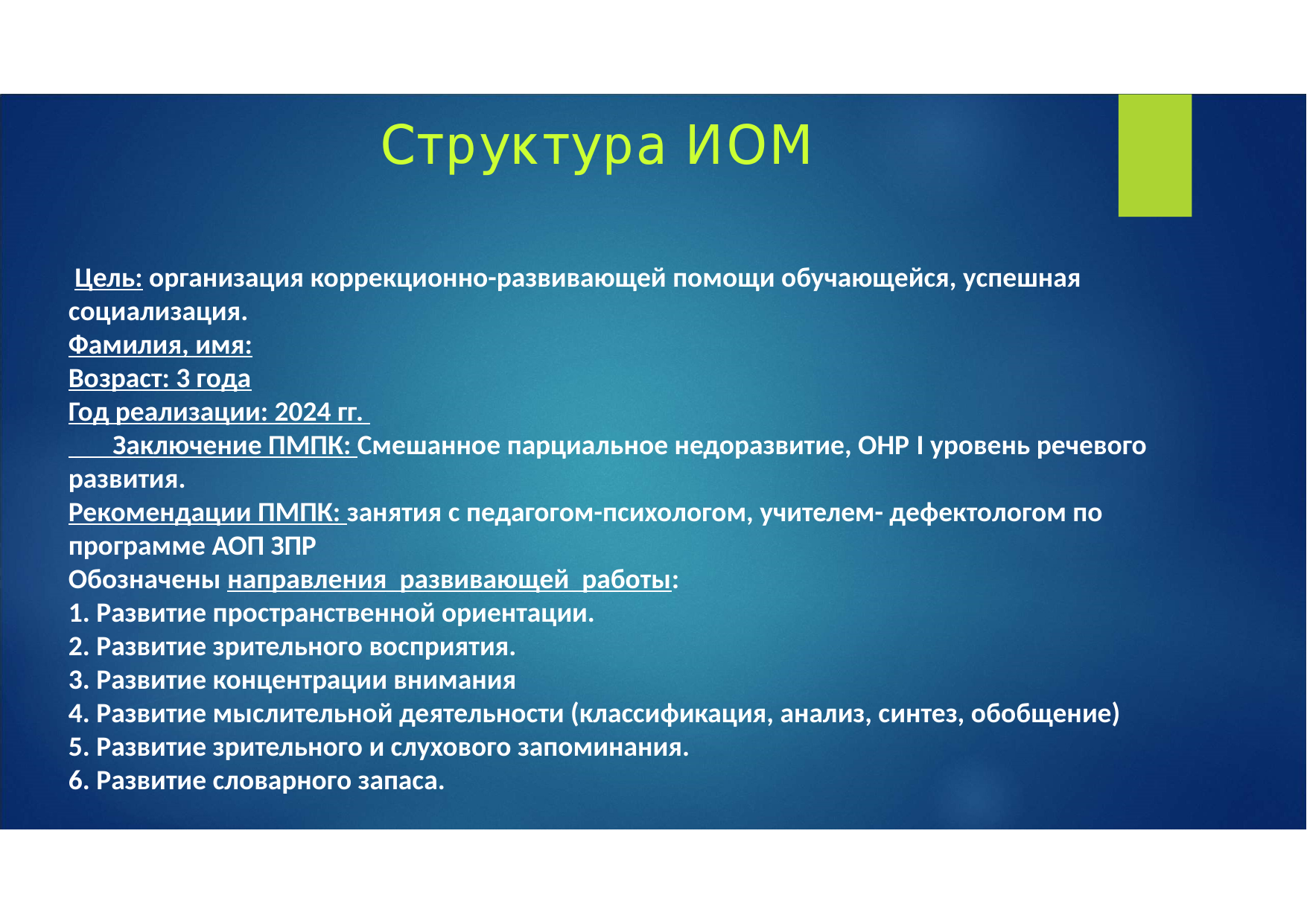

# Структура ИОМ

 Цель: организация коррекционно-развивающей помощи обучающейся, успешная социализация.
Фамилия, имя:
Возраст: 3 года
Год реализации: 2024 гг.
       Заключение ПМПК: Смешанное парциальное недоразвитие, ОНР I уровень речевого развития.
Рекомендации ПМПК: занятия с педагогом-психологом, учителем- дефектологом по программе АОП ЗПР
Обозначены направления  развивающей  работы:
1. Развитие пространственной ориентации.
2. Развитие зрительного восприятия.
3. Развитие концентрации внимания
4. Развитие мыслительной деятельности (классификация, анализ, синтез, обобщение)
5. Развитие зрительного и слухового запоминания.
6. Развитие словарного запаса.